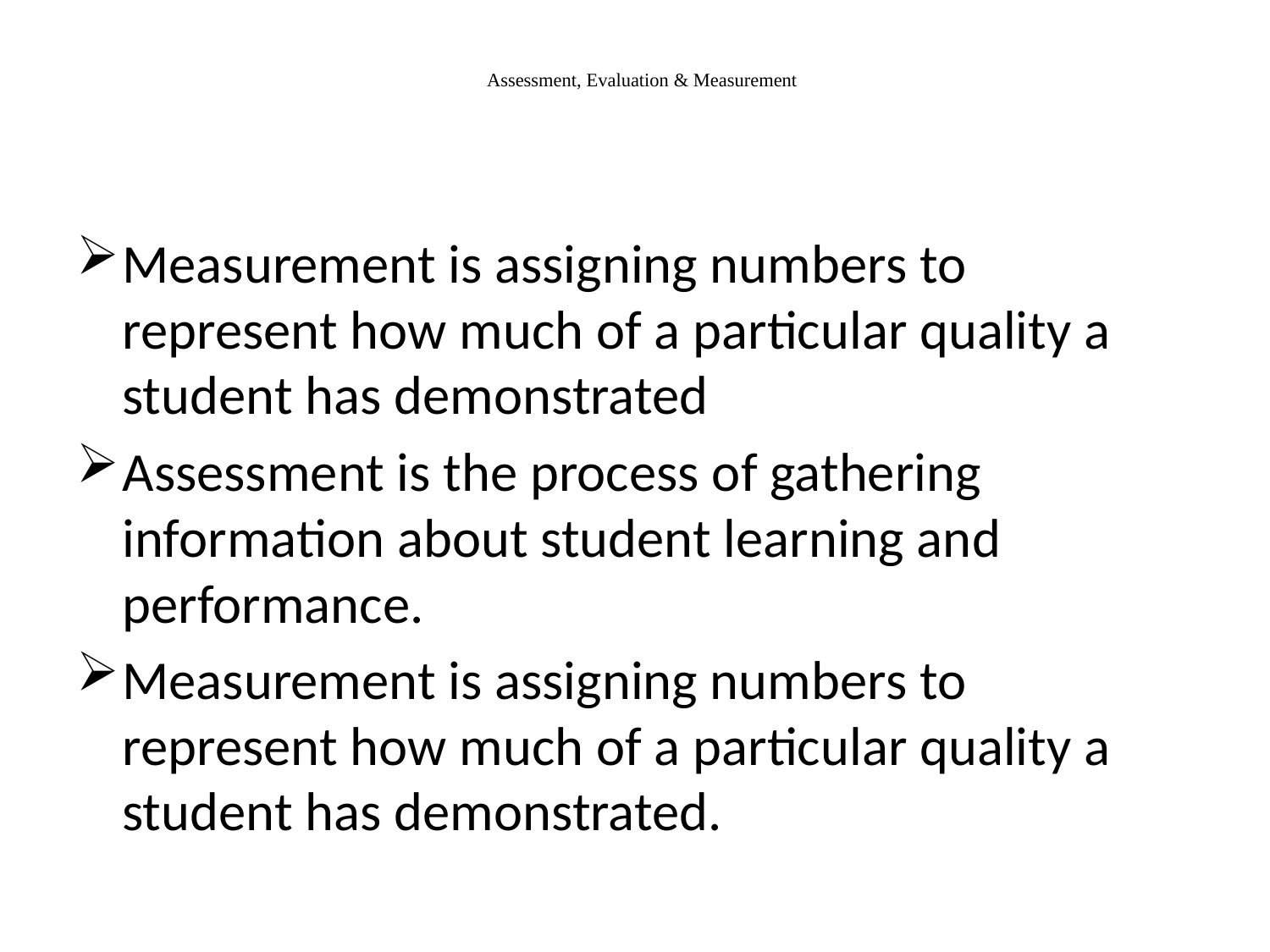

# Assessment, Evaluation & Measurement
Measurement is assigning numbers to represent how much of a particular quality a student has demonstrated
Assessment is the process of gathering information about student learning and performance.
Measurement is assigning numbers to represent how much of a particular quality a student has demonstrated.